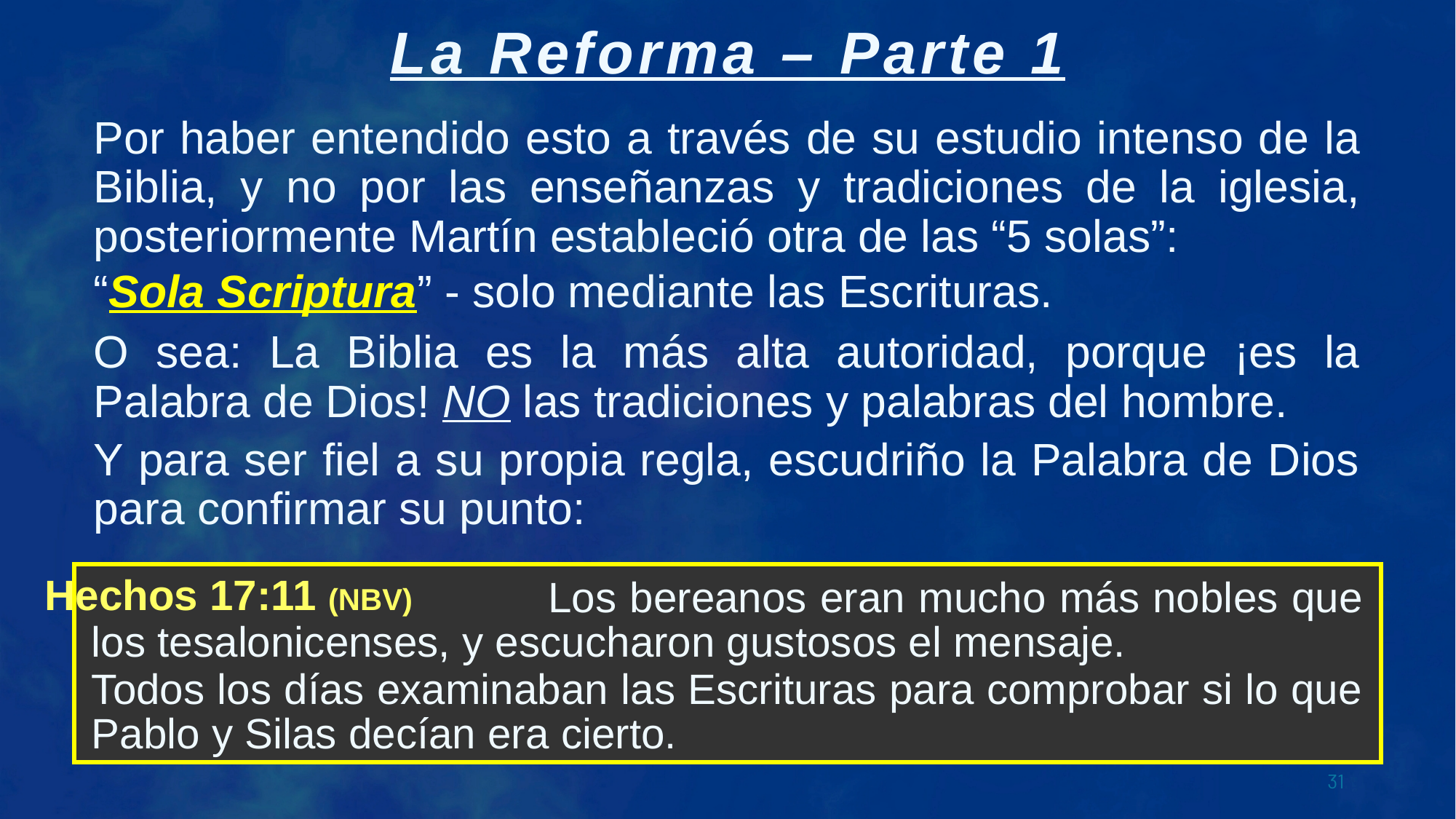

Por haber entendido esto a través de su estudio intenso de la Biblia, y no por las enseñanzas y tradiciones de la iglesia, posteriormente Martín estableció otra de las “5 solas”:
“Sola Scriptura” - solo mediante las Escrituras.
O sea: La Biblia es la más alta autoridad, porque ¡es la Palabra de Dios! NO las tradiciones y palabras del hombre.
Y para ser fiel a su propia regla, escudriño la Palabra de Dios para confirmar su punto:
                                  Los bereanos eran mucho más nobles que los tesalonicenses, y escucharon gustosos el mensaje.
Todos los días examinaban las Escrituras para comprobar si lo que Pablo y Silas decían era cierto.

Hechos 17:11 (NBV)